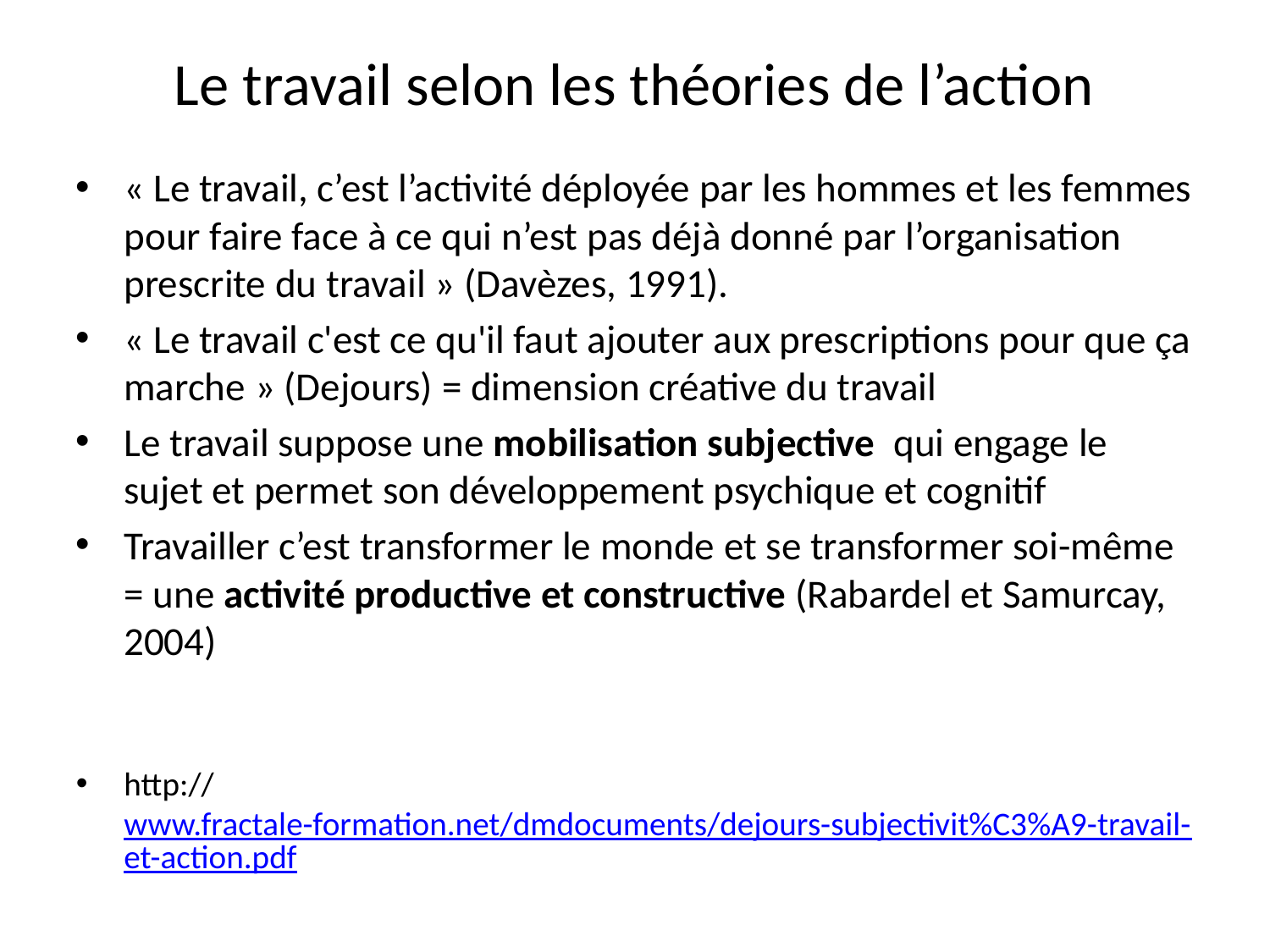

# Le travail selon les théories de l’action
« Le travail, c’est l’activité déployée par les hommes et les femmes pour faire face à ce qui n’est pas déjà donné par l’organisation prescrite du travail » (Davèzes, 1991).
« Le travail c'est ce qu'il faut ajouter aux prescriptions pour que ça marche » (Dejours) = dimension créative du travail
Le travail suppose une mobilisation subjective  qui engage le sujet et permet son développement psychique et cognitif
Travailler c’est transformer le monde et se transformer soi-même = une activité productive et constructive (Rabardel et Samurcay, 2004)

http://www.fractale-formation.net/dmdocuments/dejours-subjectivit%C3%A9-travail-et-action.pdf